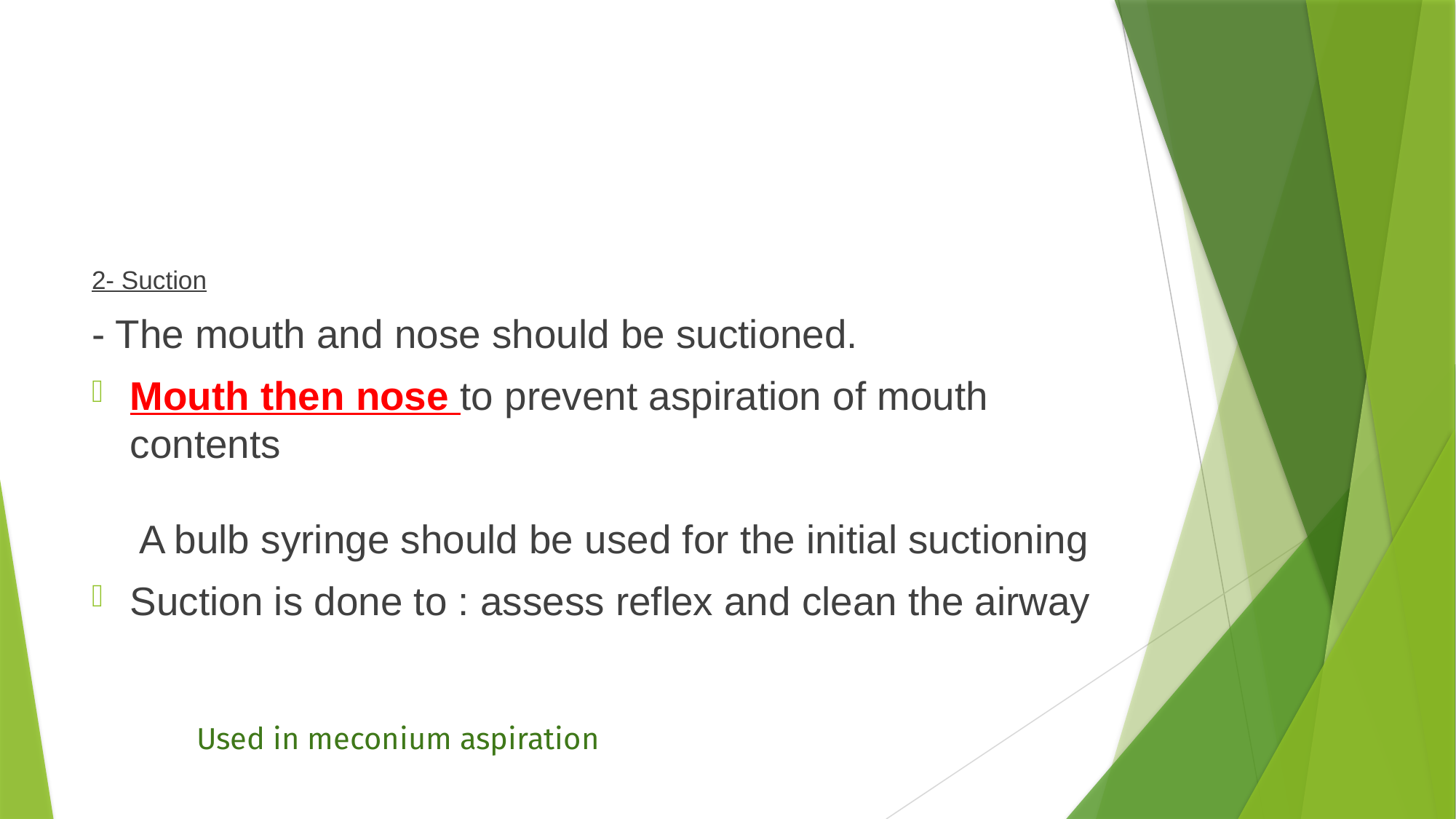

#
2- Suction
- The mouth and nose should be suctioned.
Mouth then nose to prevent aspiration of mouth contents
 A bulb syringe should be used for the initial suctioning
Suction is done to : assess reflex and clean the airway

Used in meconium aspiration